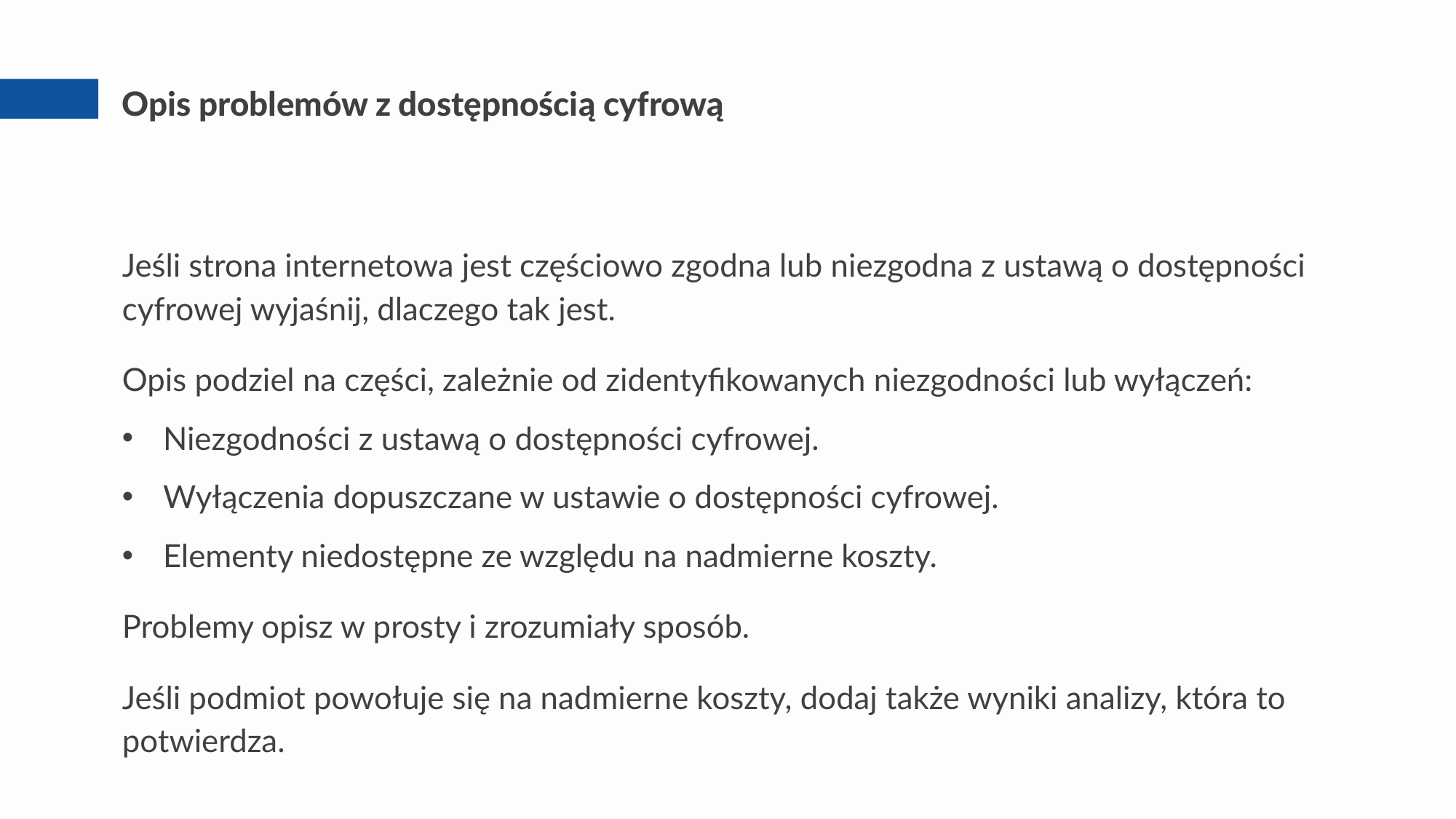

# Opis problemów z dostępnością cyfrową
Jeśli strona internetowa jest częściowo zgodna lub niezgodna z ustawą o dostępności cyfrowej wyjaśnij, dlaczego tak jest.
Opis podziel na części, zależnie od zidentyfikowanych niezgodności lub wyłączeń:
Niezgodności z ustawą o dostępności cyfrowej.
Wyłączenia dopuszczane w ustawie o dostępności cyfrowej.
Elementy niedostępne ze względu na nadmierne koszty.
Problemy opisz w prosty i zrozumiały sposób.
Jeśli podmiot powołuje się na nadmierne koszty, dodaj także wyniki analizy, która to potwierdza.